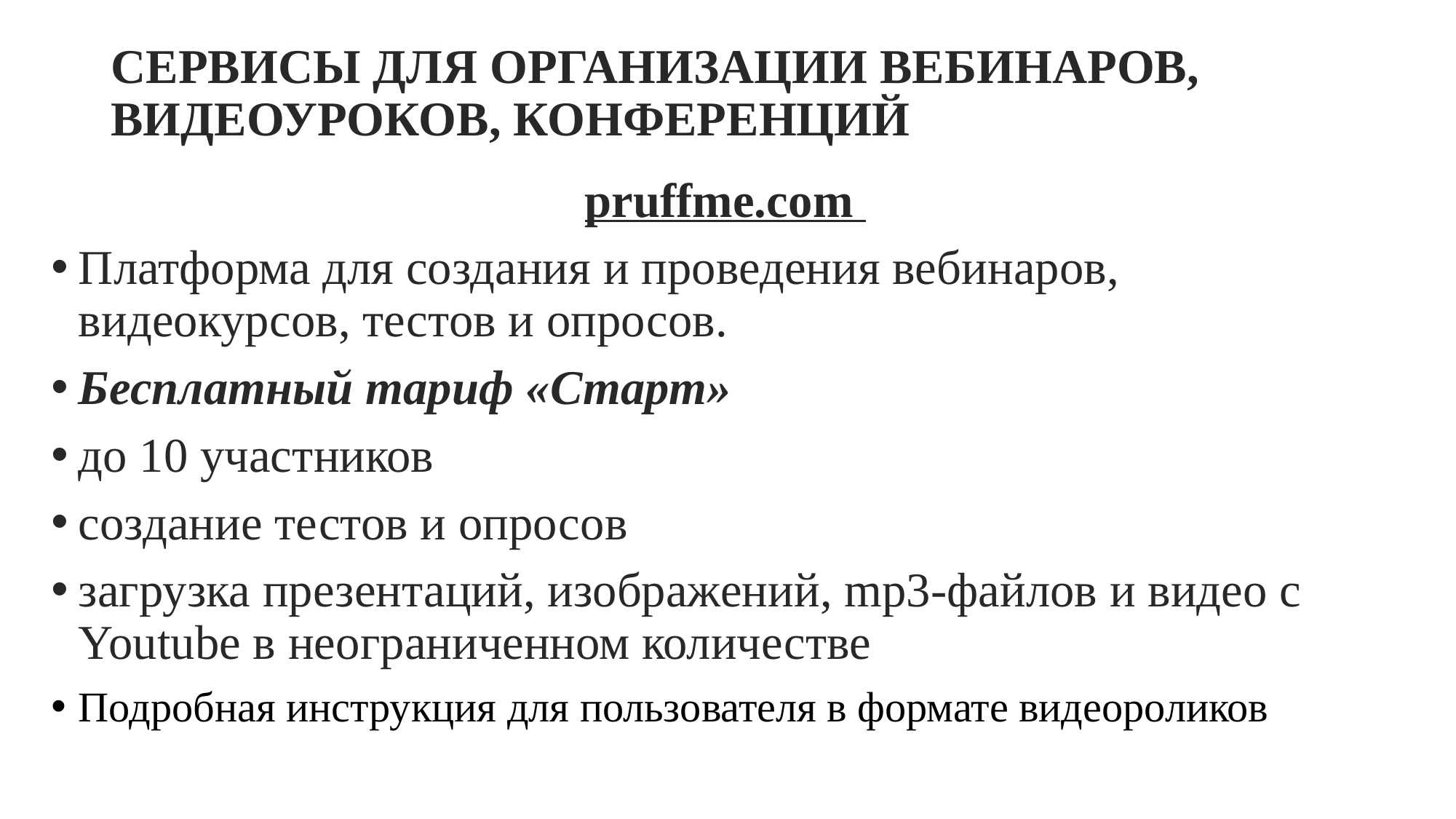

# СЕРВИСЫ ДЛЯ ОРГАНИЗАЦИИ ВЕБИНАРОВ, ВИДЕОУРОКОВ, КОНФЕРЕНЦИЙ
pruffme.com
Платформа для создания и проведения вебинаров, видеокурсов, тестов и опросов.
Бесплатный тариф «Старт»
до 10 участников
создание тестов и опросов
загрузка презентаций, изображений, mp3-файлов и видео с Youtube в неограниченном количестве
Подробная инструкция для пользователя в формате видеороликов